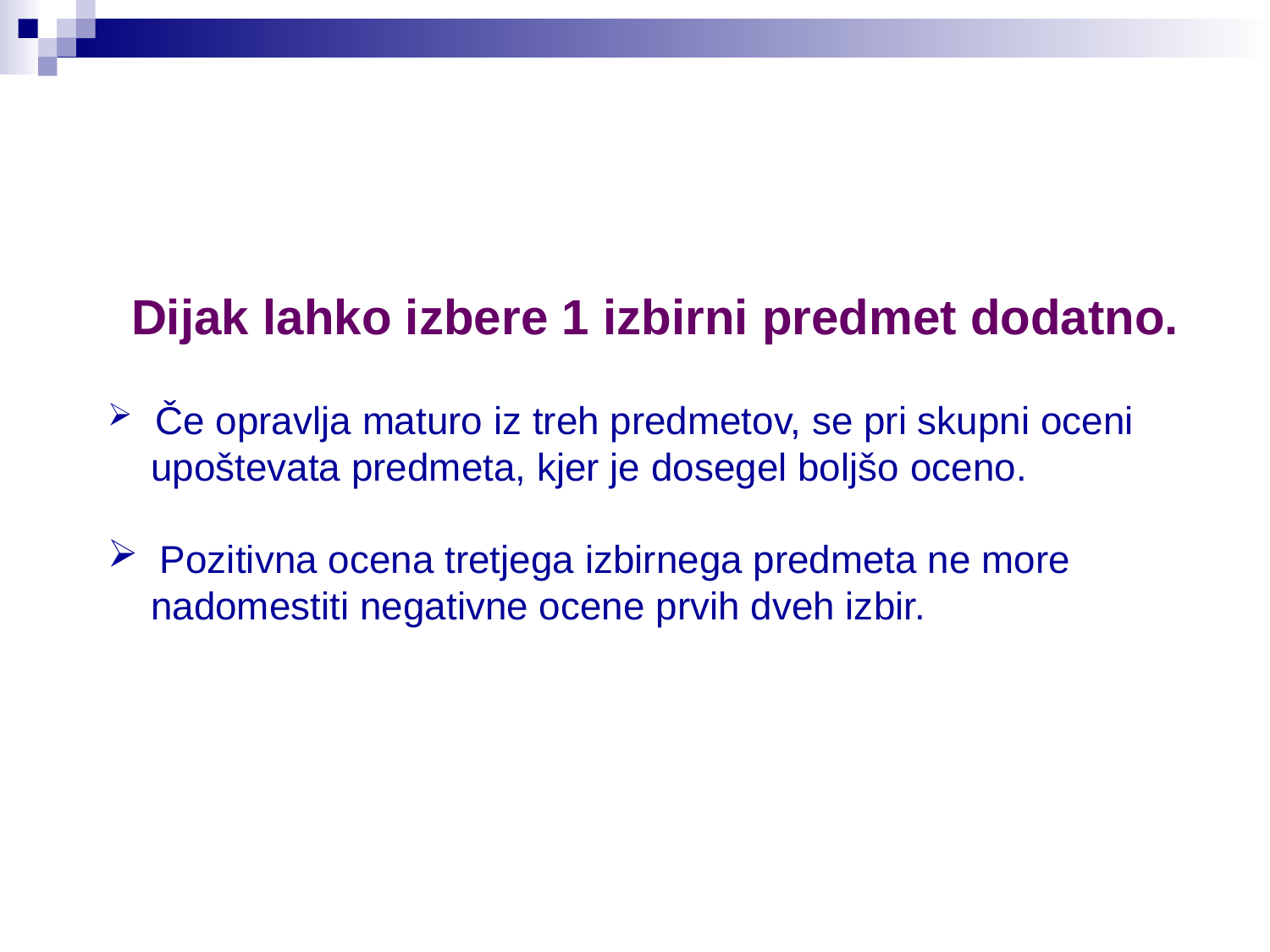

Dijak lahko izbere 1 izbirni predmet dodatno.

  Če opravlja maturo iz treh predmetov, se pri skupni oceni
    upoštevata predmeta, kjer je dosegel boljšo oceno.

  Pozitivna ocena tretjega izbirnega predmeta ne more
    nadomestiti negativne ocene prvih dveh izbir.